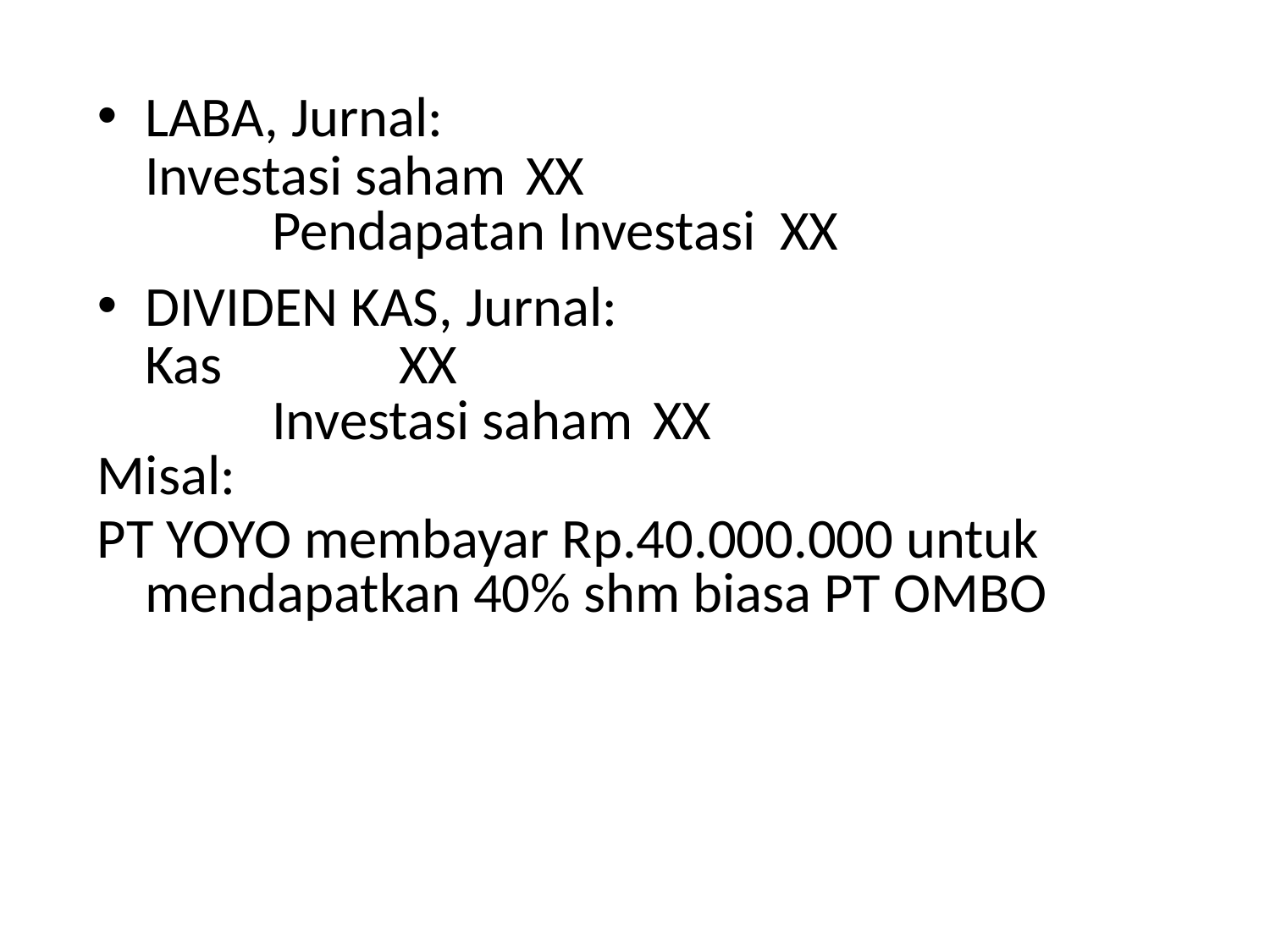

LABA, Jurnal:
	Investasi saham	XX
		Pendapatan Investasi	XX
DIVIDEN KAS, Jurnal:
	Kas		XX
		Investasi saham	XX
Misal:
PT YOYO membayar Rp.40.000.000 untuk mendapatkan 40% shm biasa PT OMBO